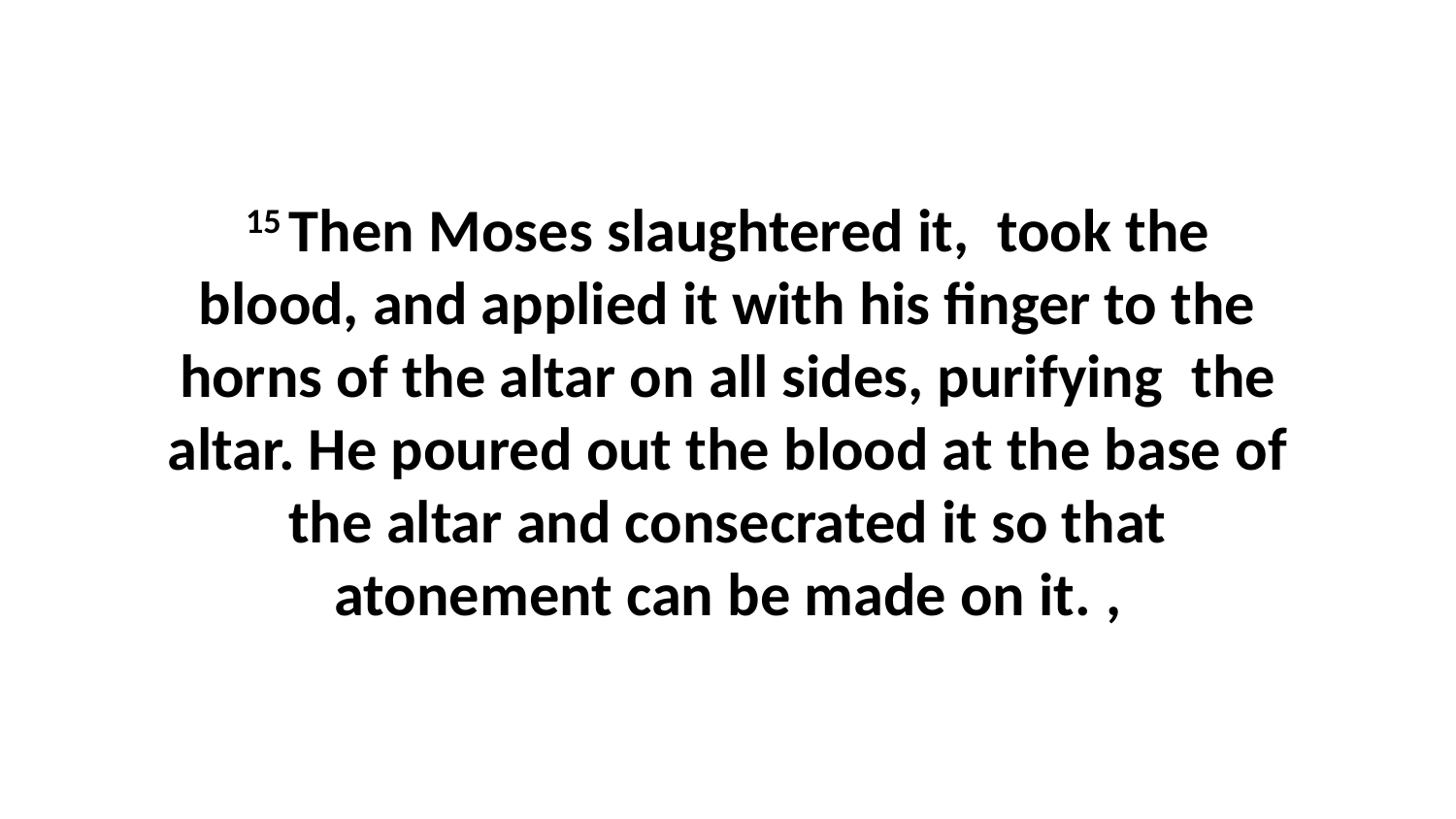

15 Then Moses slaughtered it,  took the blood, and applied it with his finger to the horns of the altar on all sides, purifying  the altar. He poured out the blood at the base of the altar and consecrated it so that atonement can be made on it. ,